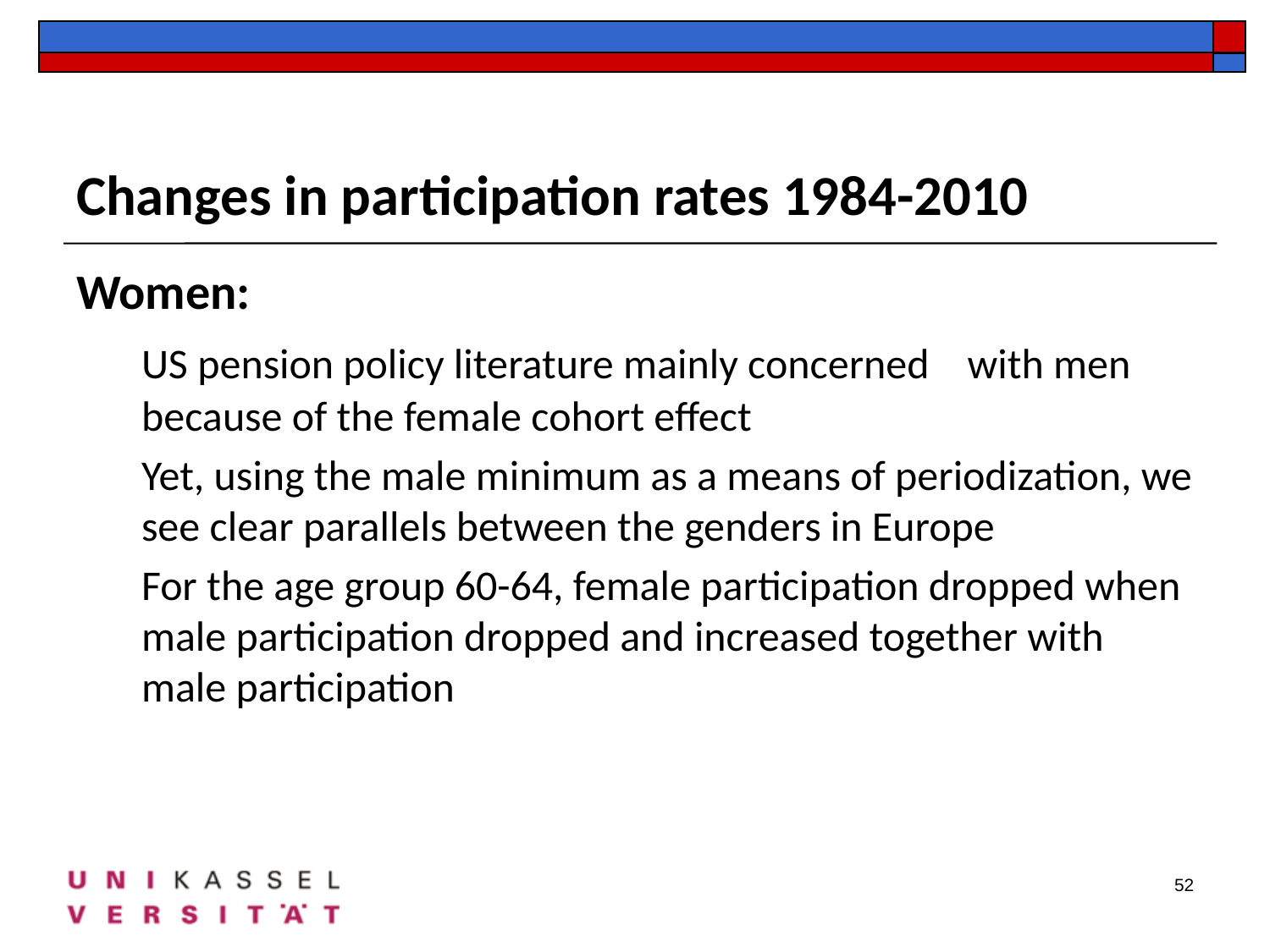

Changes in participation rates 1984-2010
Women:
	US pension policy literature mainly concerned    with men because of the female cohort effect
	Yet, using the male minimum as a means of periodization, we see clear parallels between the genders in Europe
	For the age group 60-64, female participation dropped when male participation dropped and increased together with male participation

52